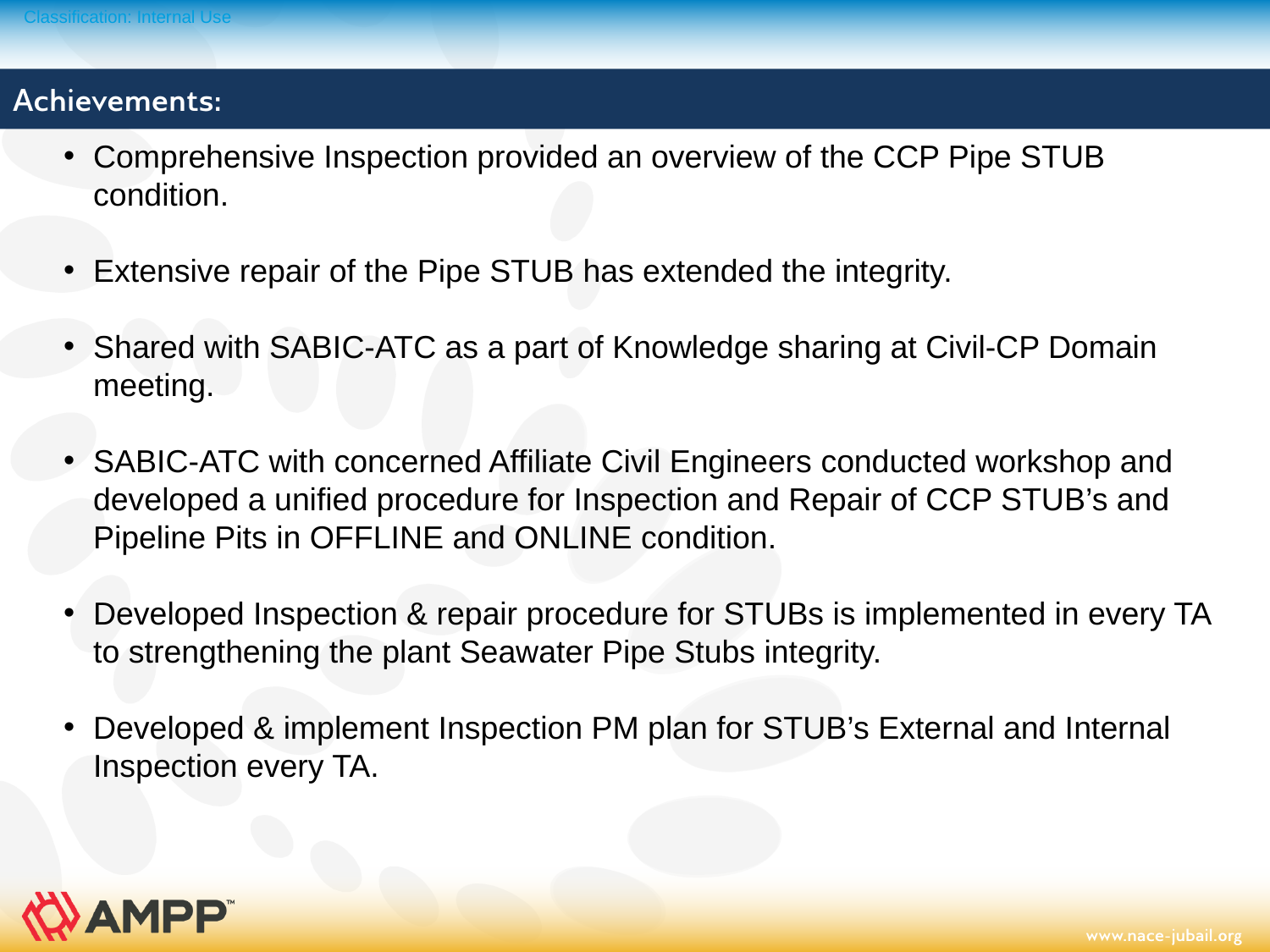

# Achievements:
Comprehensive Inspection provided an overview of the CCP Pipe STUB condition.

Extensive repair of the Pipe STUB has extended the integrity.

Shared with SABIC-ATC as a part of Knowledge sharing at Civil-CP Domain meeting.

SABIC-ATC with concerned Affiliate Civil Engineers conducted workshop and developed a unified procedure for Inspection and Repair of CCP STUB’s and Pipeline Pits in OFFLINE and ONLINE condition.

Developed Inspection & repair procedure for STUBs is implemented in every TA to strengthening the plant Seawater Pipe Stubs integrity.

Developed & implement Inspection PM plan for STUB’s External and Internal Inspection every TA.